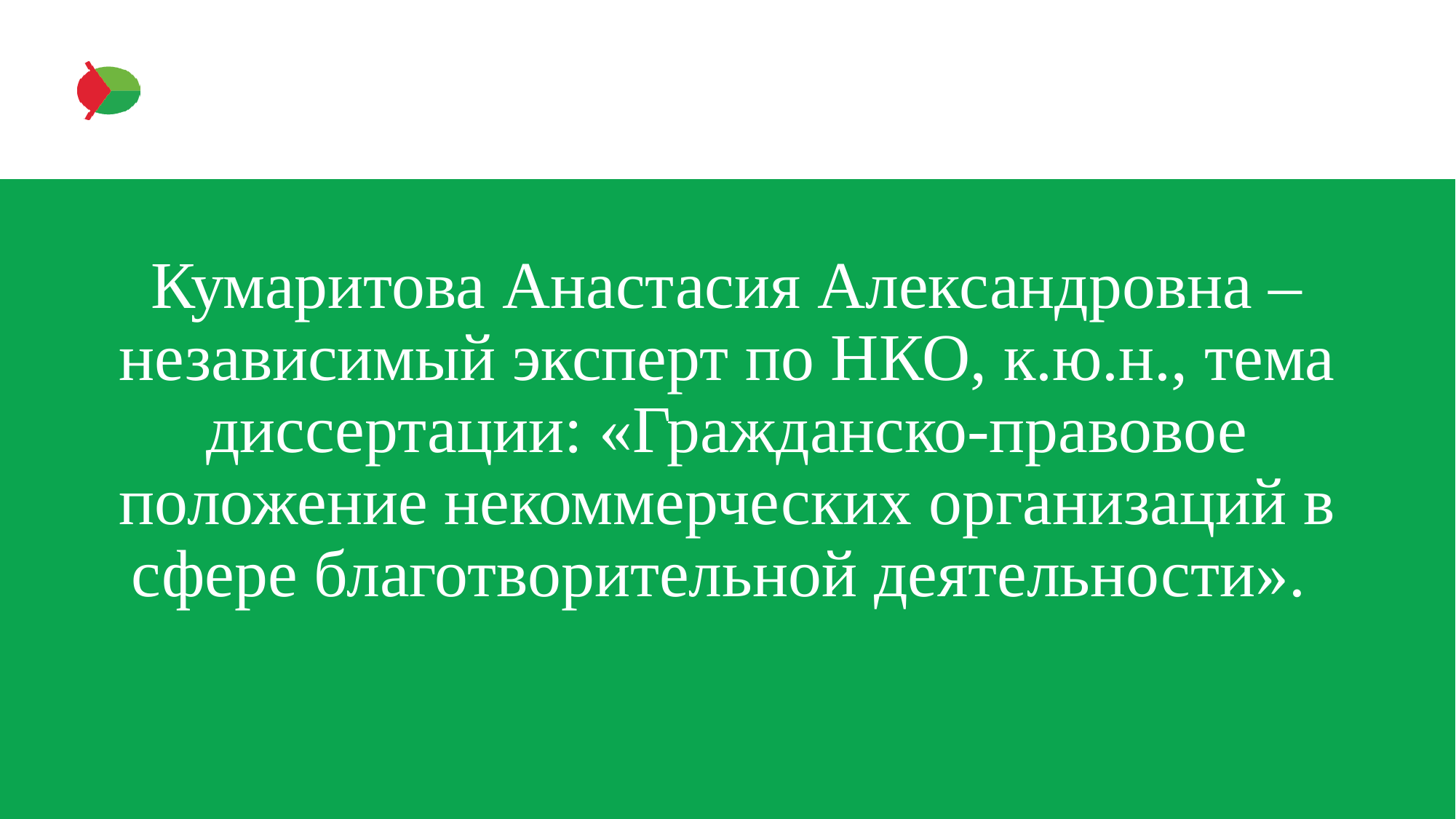

Кумаритова Анастасия Александровна – независимый эксперт по НКО, к.ю.н., тема диссертации: «Гражданско-правовое положение некоммерческих организаций в сфере благотворительной деятельности».